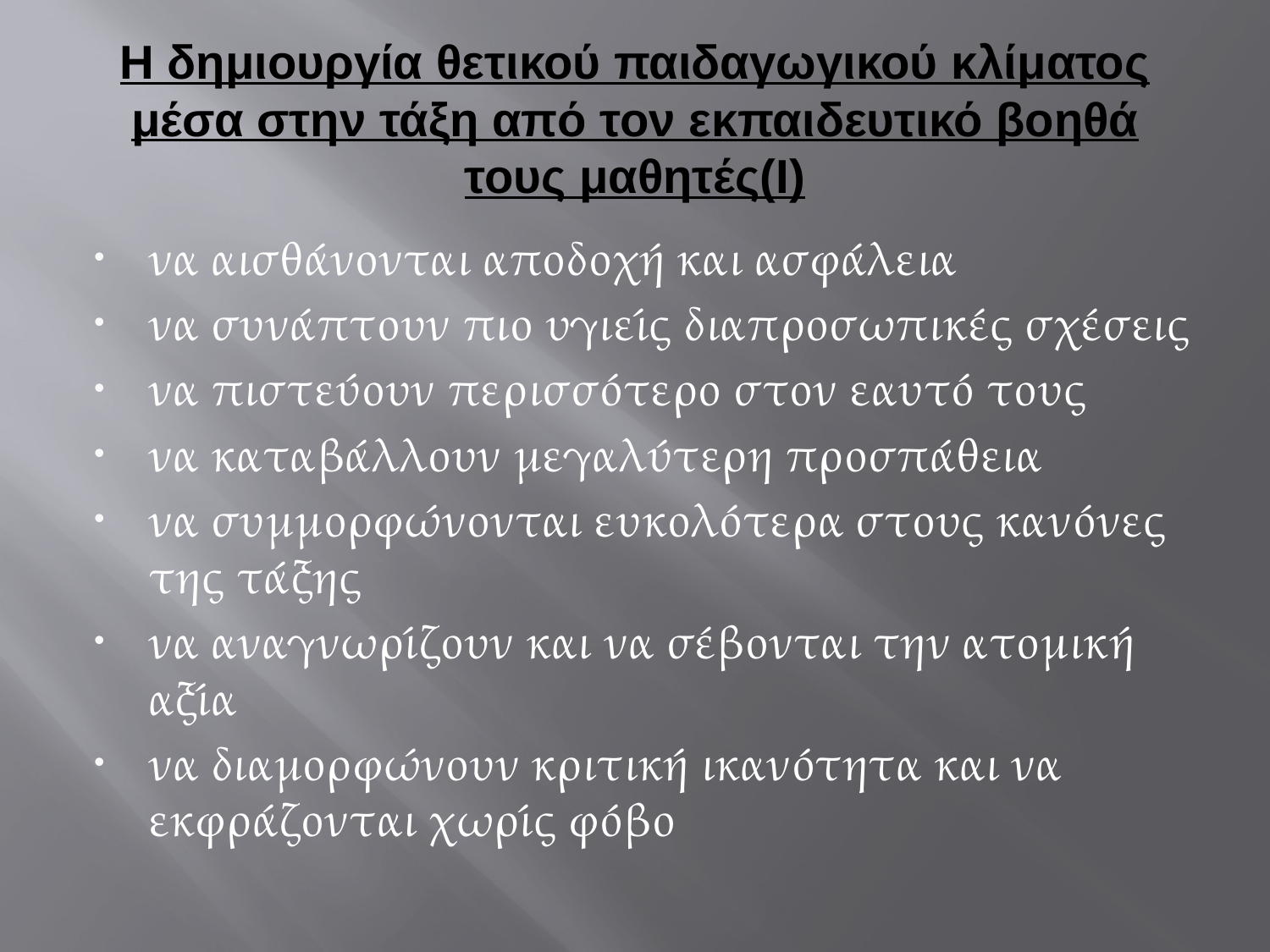

# H δημιουργία θετικού παιδαγωγικού κλίματος μέσα στην τάξη από τον εκπαιδευτικό βοηθά τους μαθητές(Ι)
να αισθάνονται αποδοχή και ασφάλεια
να συνάπτουν πιο υγιείς διαπροσωπικές σχέσεις
να πιστεύουν περισσότερο στον εαυτό τους
να καταβάλλουν μεγαλύτερη προσπάθεια
να συμμορφώνονται ευκολότερα στους κανόνες της τάξης
να αναγνωρίζουν και να σέβονται την ατομική αξία
να διαμορφώνουν κριτική ικανότητα και να εκφράζονται χωρίς φόβο